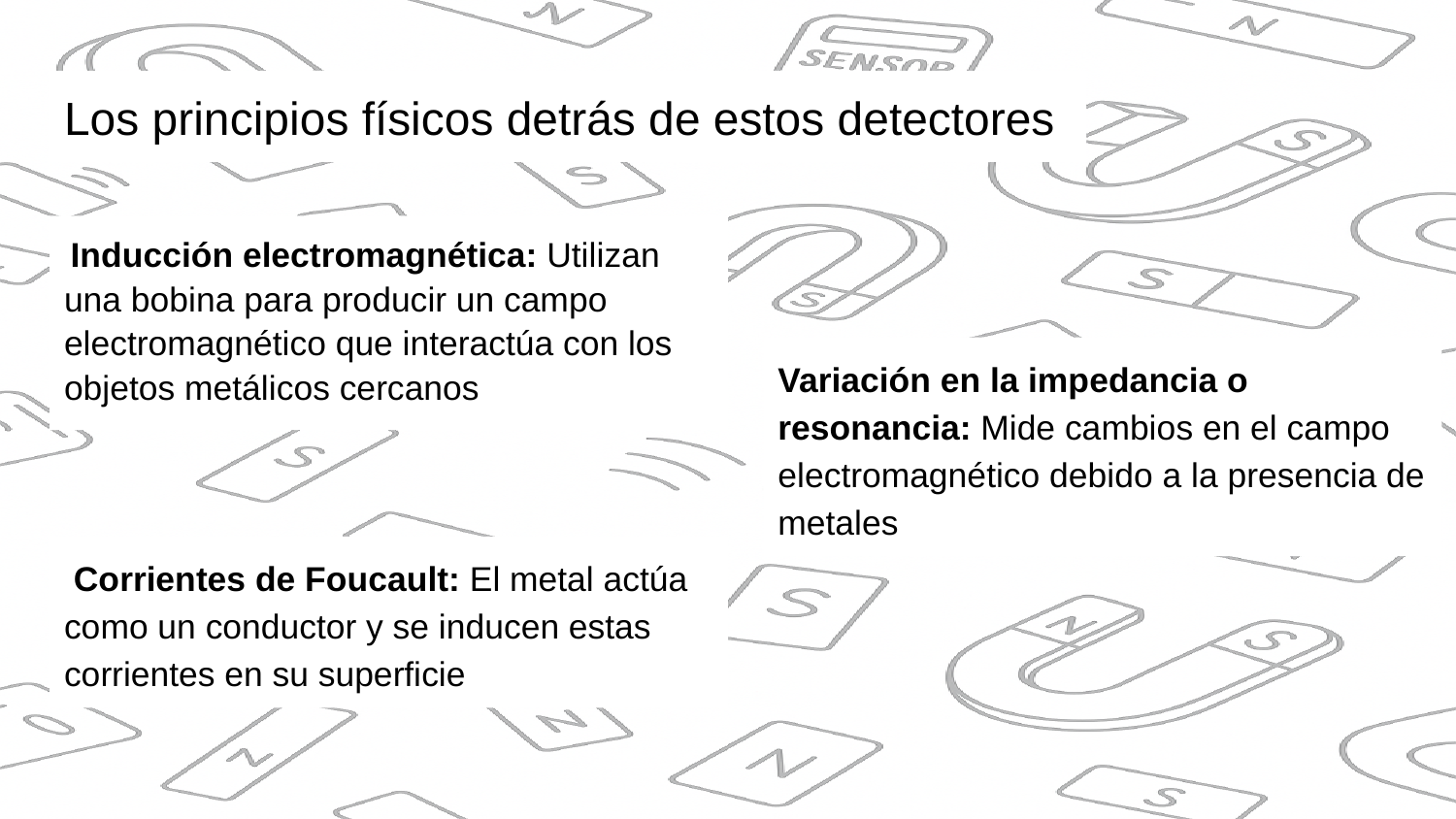

# Los principios físicos detrás de estos detectores
 Inducción electromagnética: Utilizan una bobina para producir un campo electromagnético que interactúa con los objetos metálicos cercanos
Variación en la impedancia o resonancia: Mide cambios en el campo electromagnético debido a la presencia de metales
 Corrientes de Foucault: El metal actúa como un conductor y se inducen estas corrientes en su superficie